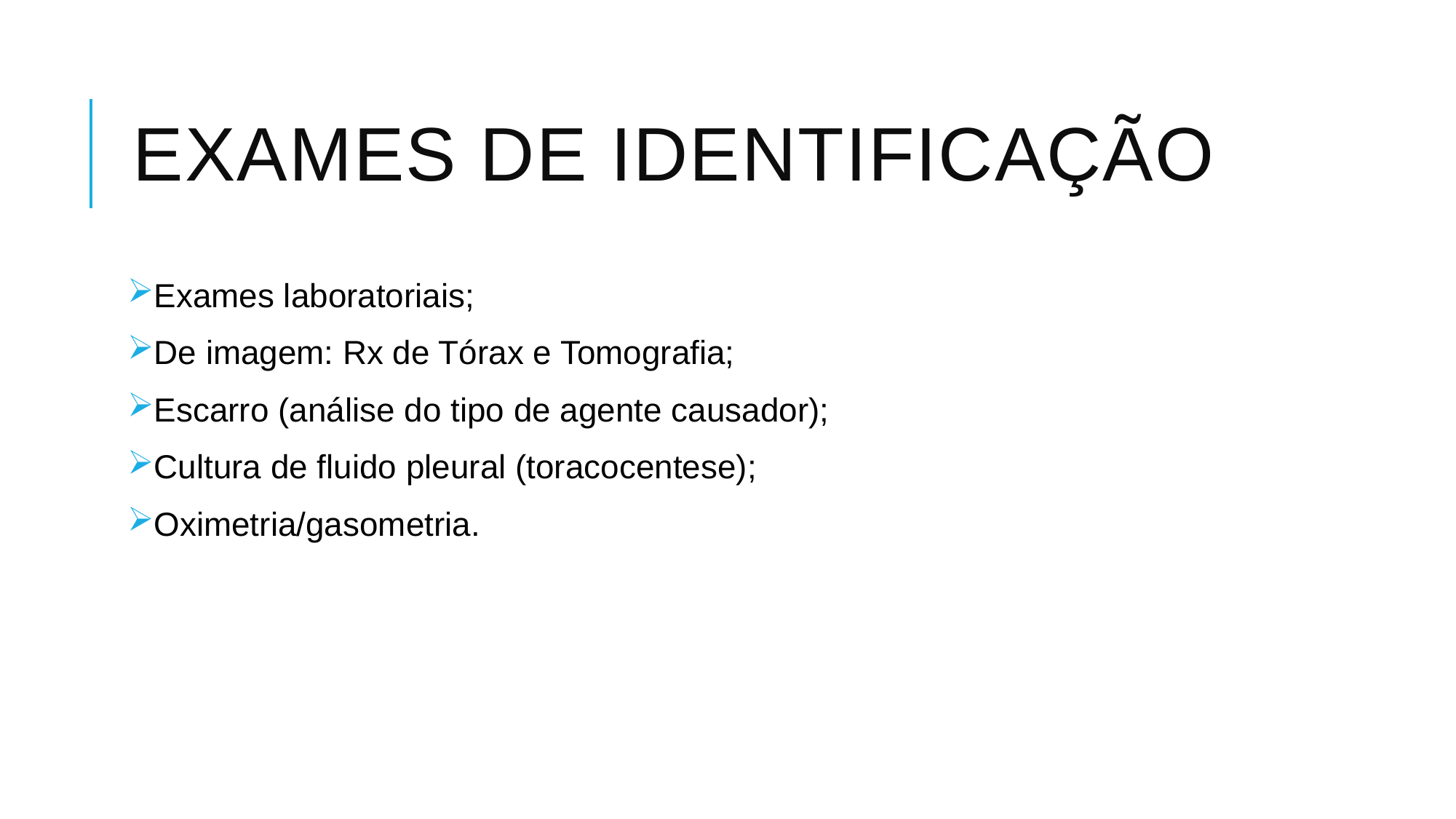

# Exames de identificação
Exames laboratoriais;
De imagem: Rx de Tórax e Tomografia;
Escarro (análise do tipo de agente causador);
Cultura de fluido pleural (toracocentese);
Oximetria/gasometria.